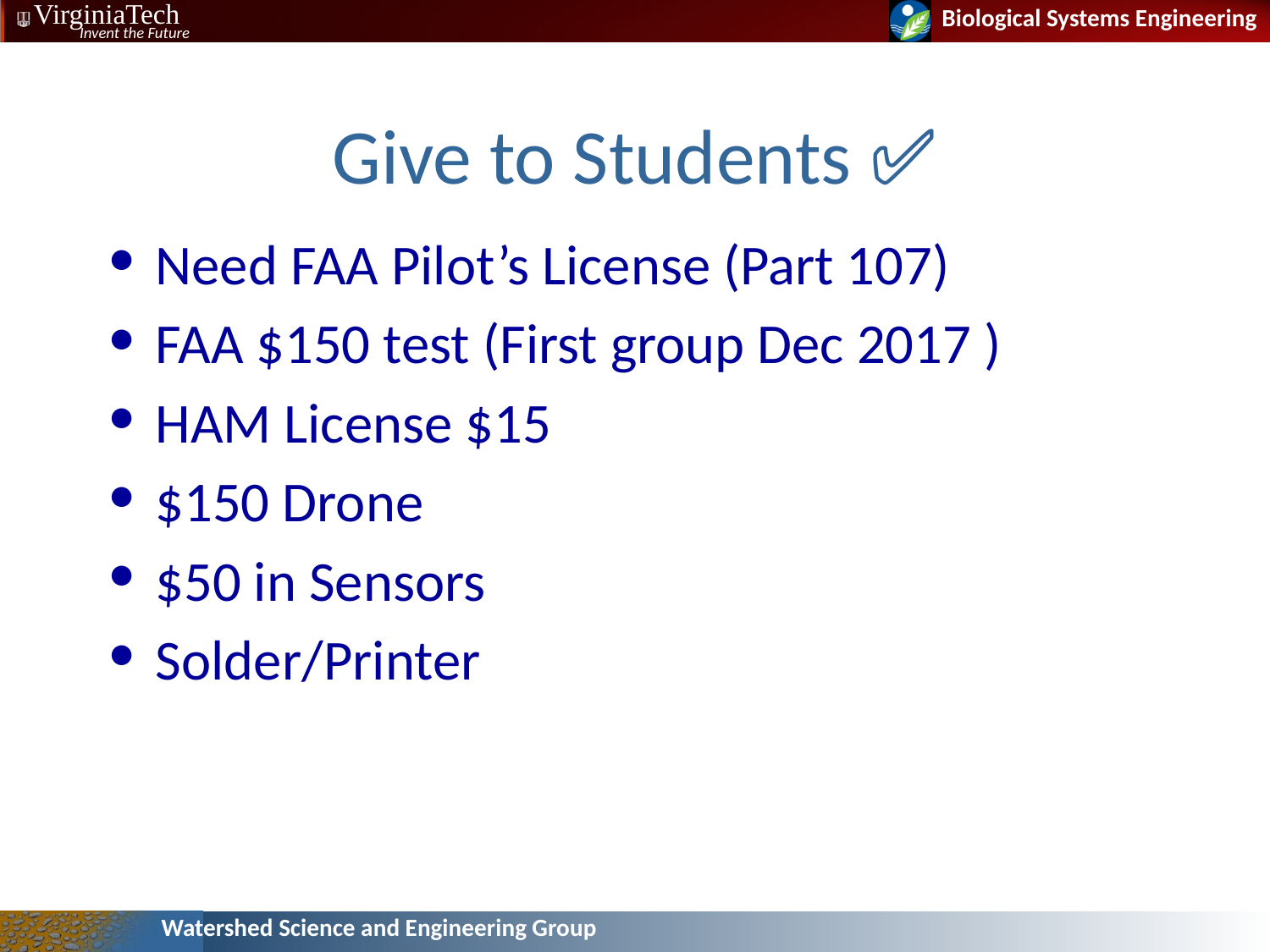

# Give to Students ✅
Need FAA Pilot’s License (Part 107)
FAA $150 test (First group Dec 2017 )
HAM License $15
$150 Drone
$50 in Sensors
Solder/Printer